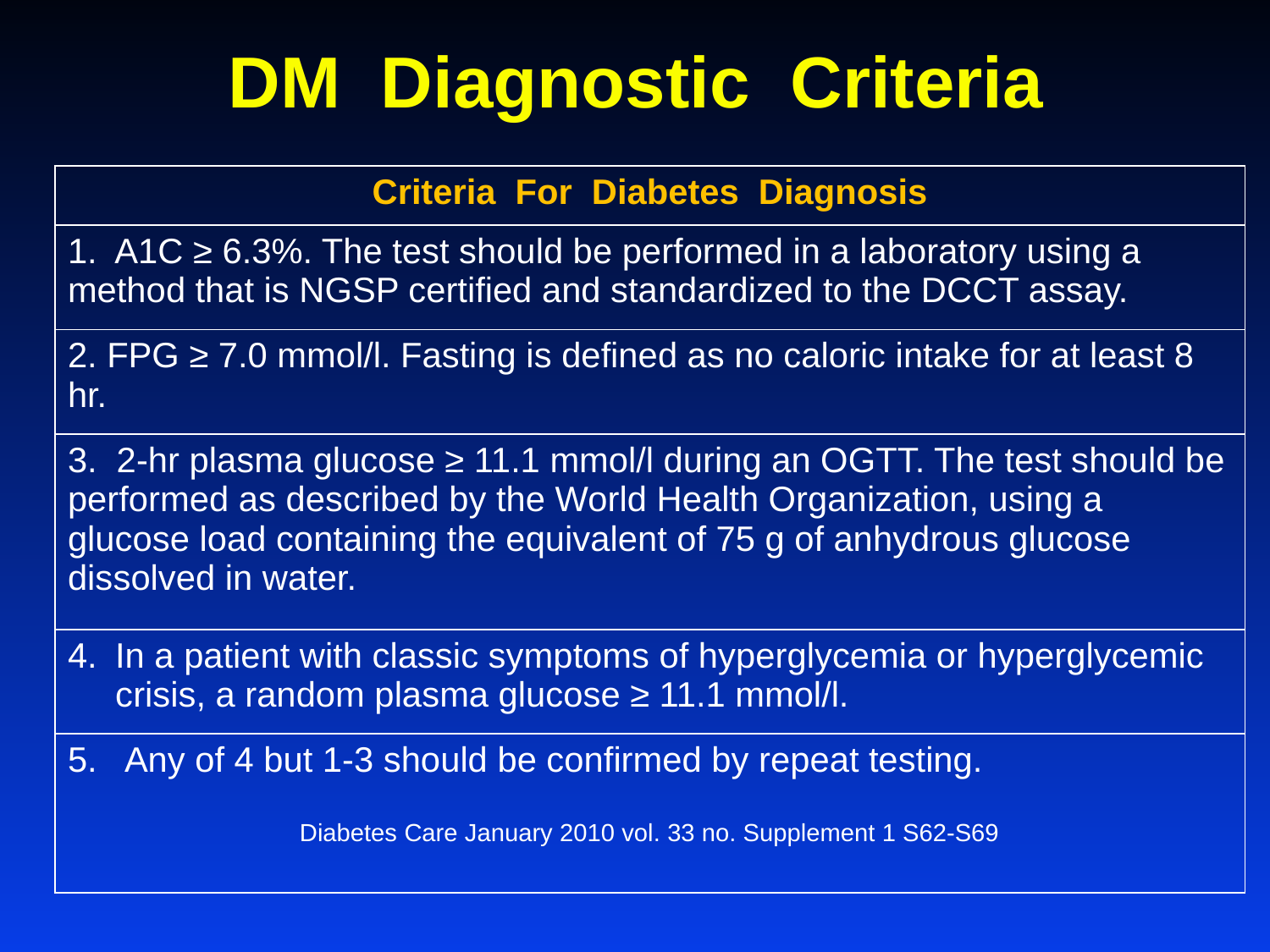

DM  Diagnostic  Criteria
| Criteria For Diabetes Diagnosis |
| --- |
| 1. A1C ≥ 6.3%. The test should be performed in a laboratory using a method that is NGSP certified and standardized to the DCCT assay. |
| 2. FPG ≥ 7.0 mmol/l. Fasting is defined as no caloric intake for at least 8 hr. |
| 3. 2-hr plasma glucose ≥ 11.1 mmol/l during an OGTT. The test should be performed as described by the World Health Organization, using a glucose load containing the equivalent of 75 g of anhydrous glucose dissolved in water. |
| In a patient with classic symptoms of hyperglycemia or hyperglycemic crisis, a random plasma glucose ≥ 11.1 mmol/l. |
| 5. Any of 4 but 1-3 should be confirmed by repeat testing. Diabetes Care January 2010 vol. 33 no. Supplement 1 S62-S69 |